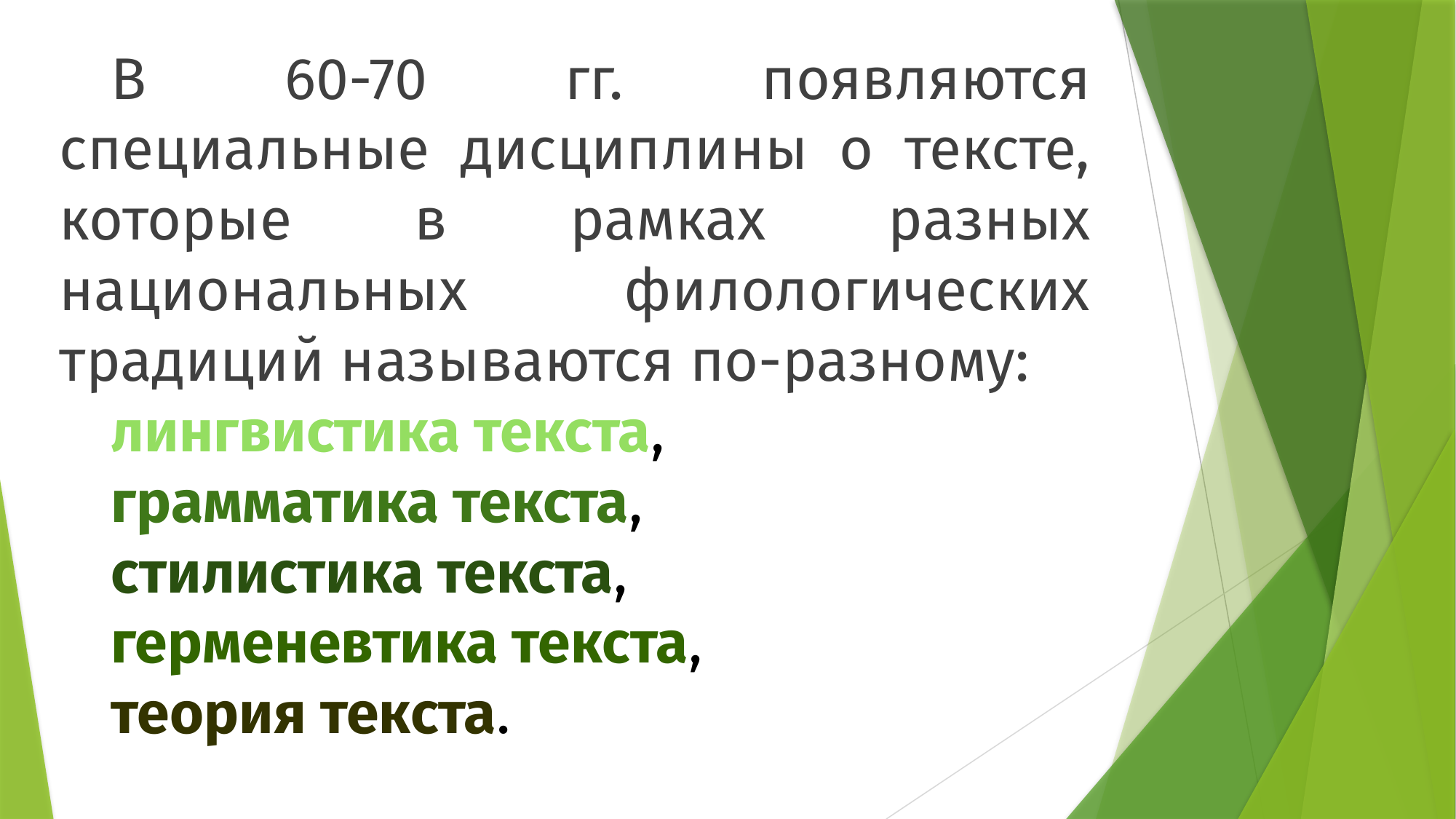

В 60-70 гг. появляются специальные дисциплины о тексте, которые в рамках разных национальных филологических традиций называются по-разному:
лингвистика текста,
грамматика текста,
стилистика текста,
герменевтика текста,
теория текста.